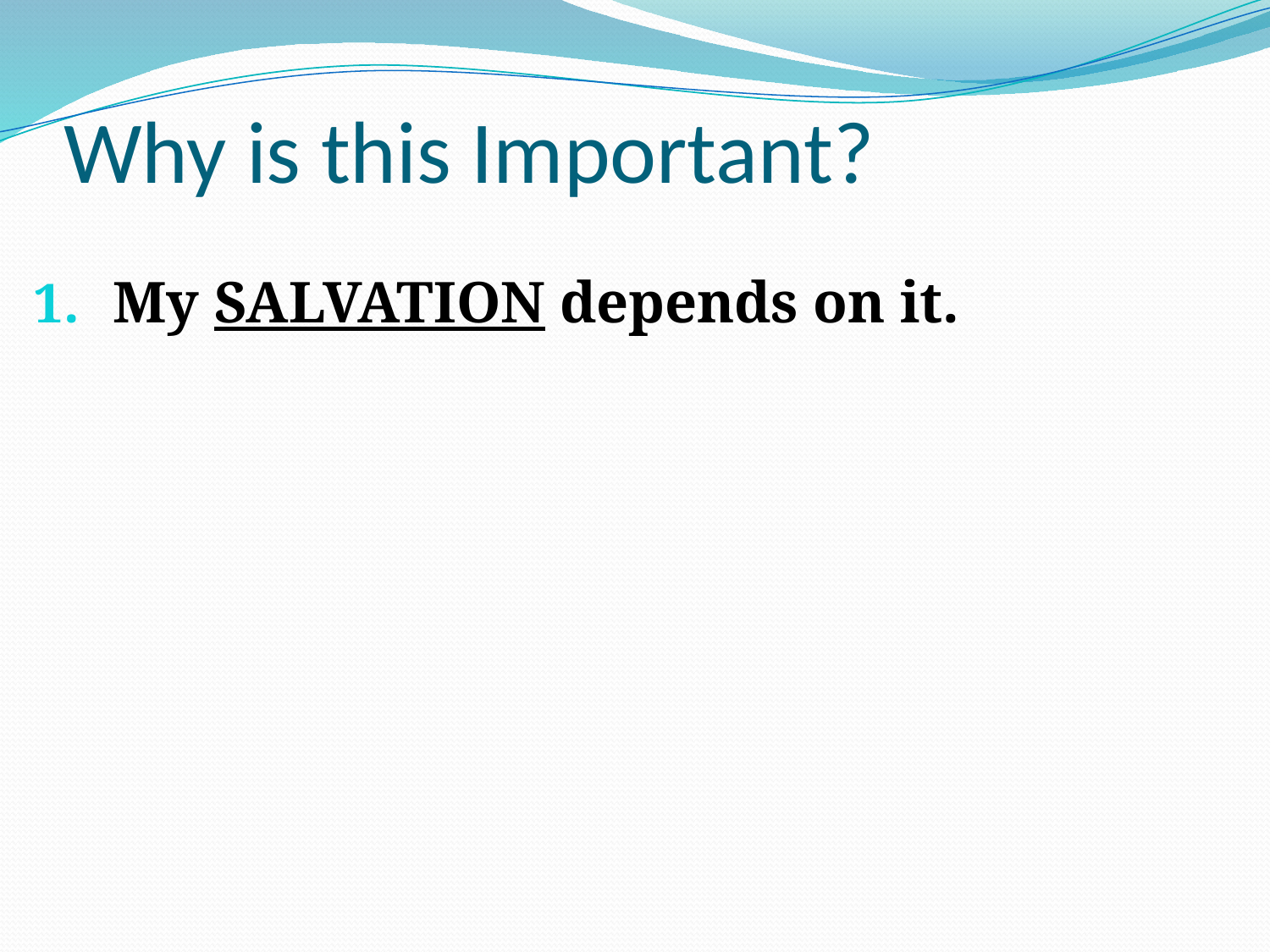

# Why is this Important?
My SALVATION depends on it.